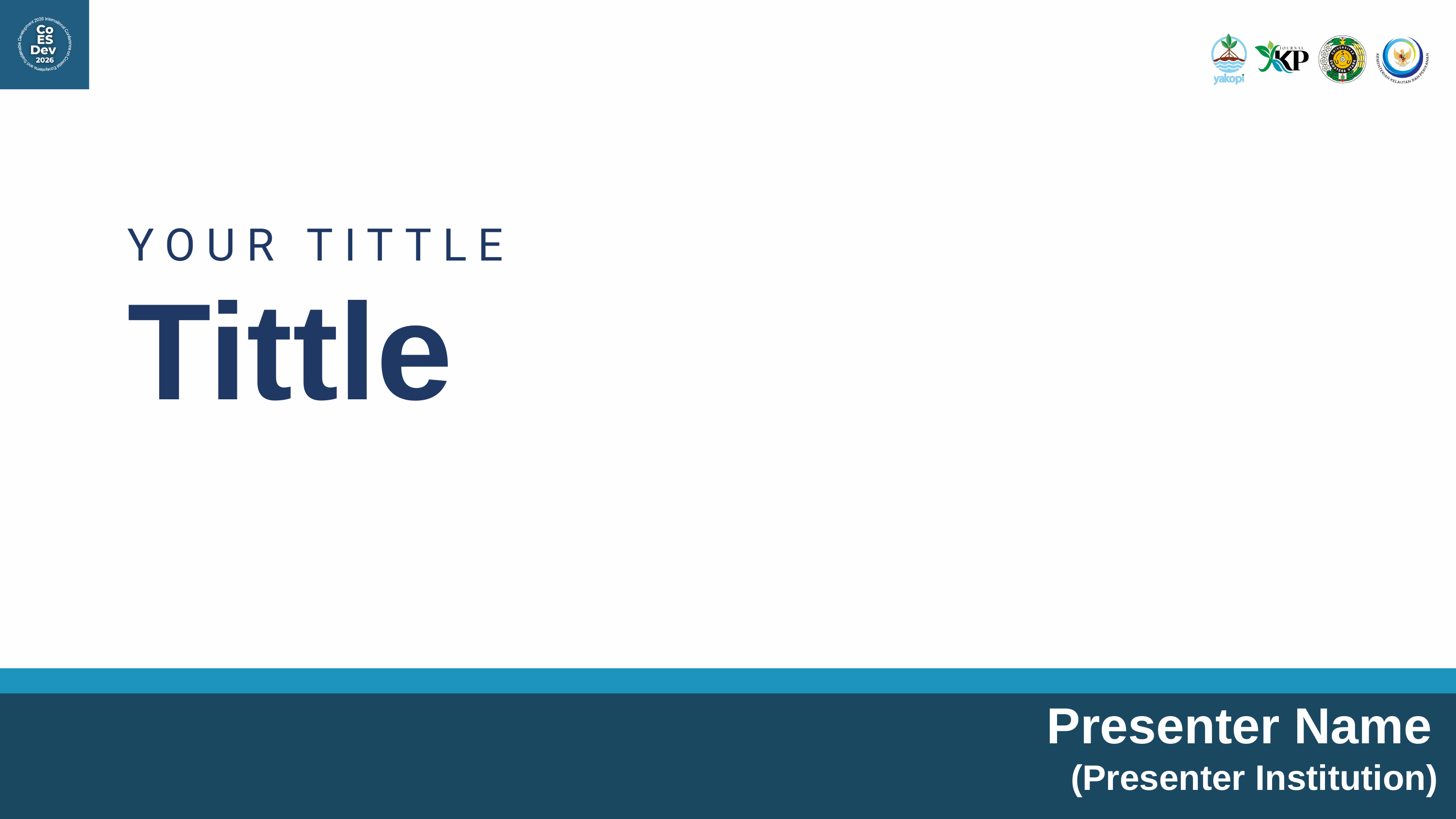

YOUR TITTLE
Tittle

Presenter Name
(Presenter Institution)